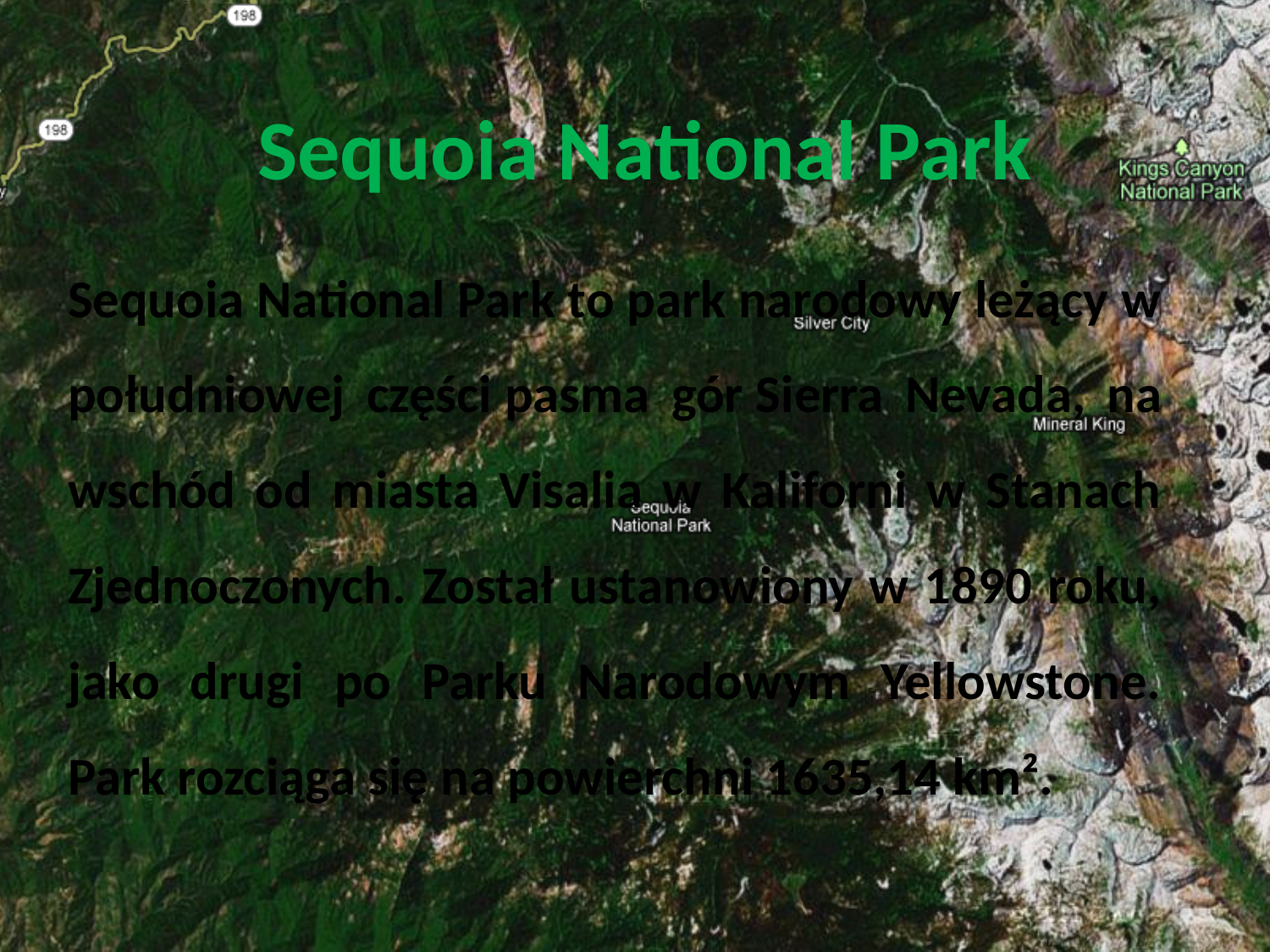

# Sequoia National Park
Sequoia National Park to park narodowy leżący w południowej części pasma gór Sierra Nevada, na wschód od miasta Visalia w Kaliforni w Stanach Zjednoczonych. Został ustanowiony w 1890 roku, jako drugi po Parku Narodowym Yellowstone. Park rozciąga się na powierchni 1635,14 km².